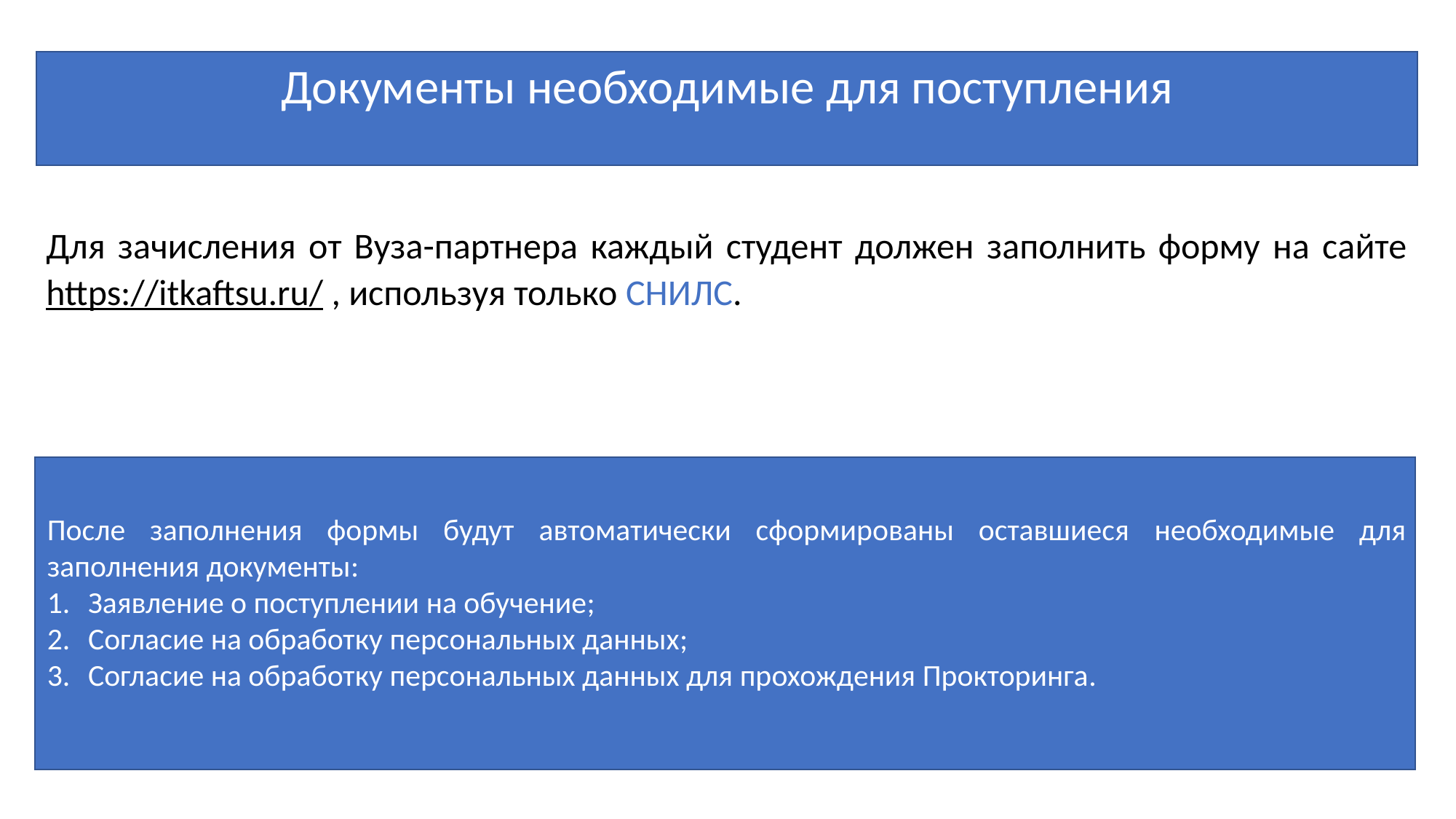

# Документы необходимые для поступления

Для зачисления от Вуза-партнера каждый студент должен заполнить форму на сайте https://itkaftsu.ru/ , используя только СНИЛС.

После заполнения формы будут автоматически сформированы оставшиеся необходимые для заполнения документы:
Заявление о поступлении на обучение;
Согласие на обработку персональных данных;
Согласие на обработку персональных данных для прохождения Прокторинга.